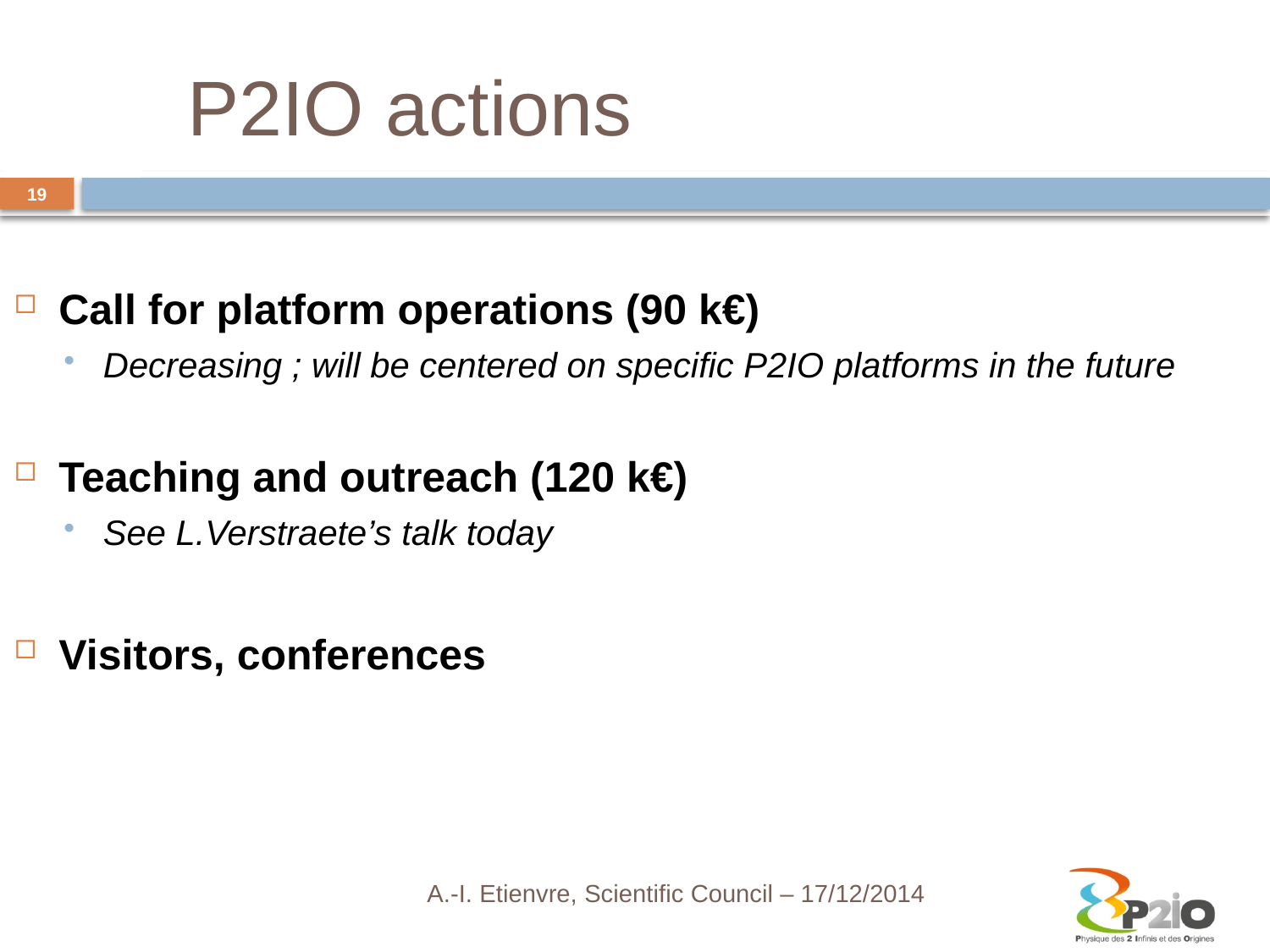

# P2IO actions
19
Call for platform operations (90 k€)
Decreasing ; will be centered on specific P2IO platforms in the future

Teaching and outreach (120 k€)
See L.Verstraete’s talk today

Visitors, conferences
A.-I. Etienvre, Scientific Council – 17/12/2014